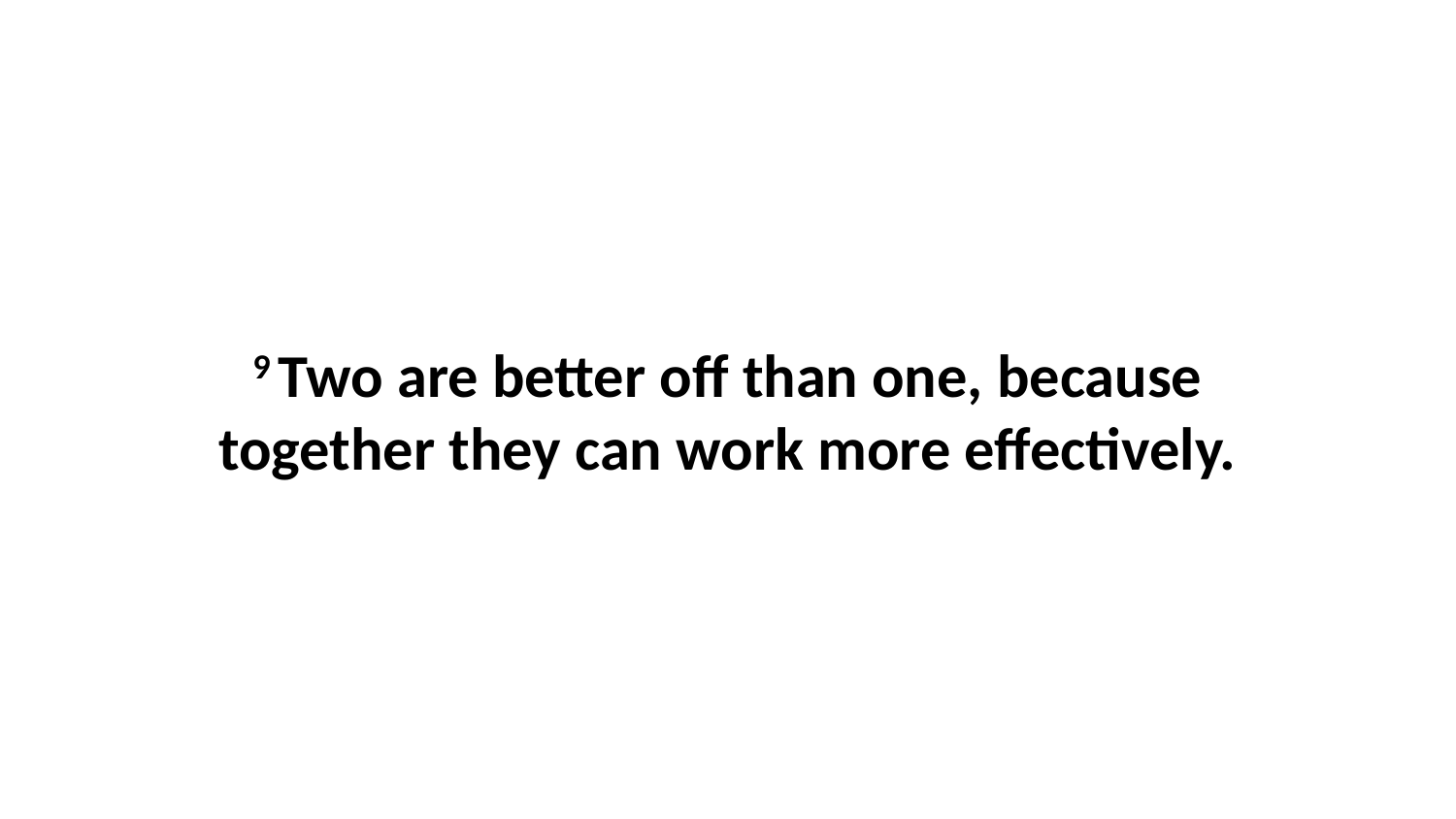

9 Two are better off than one, because together they can work more effectively.